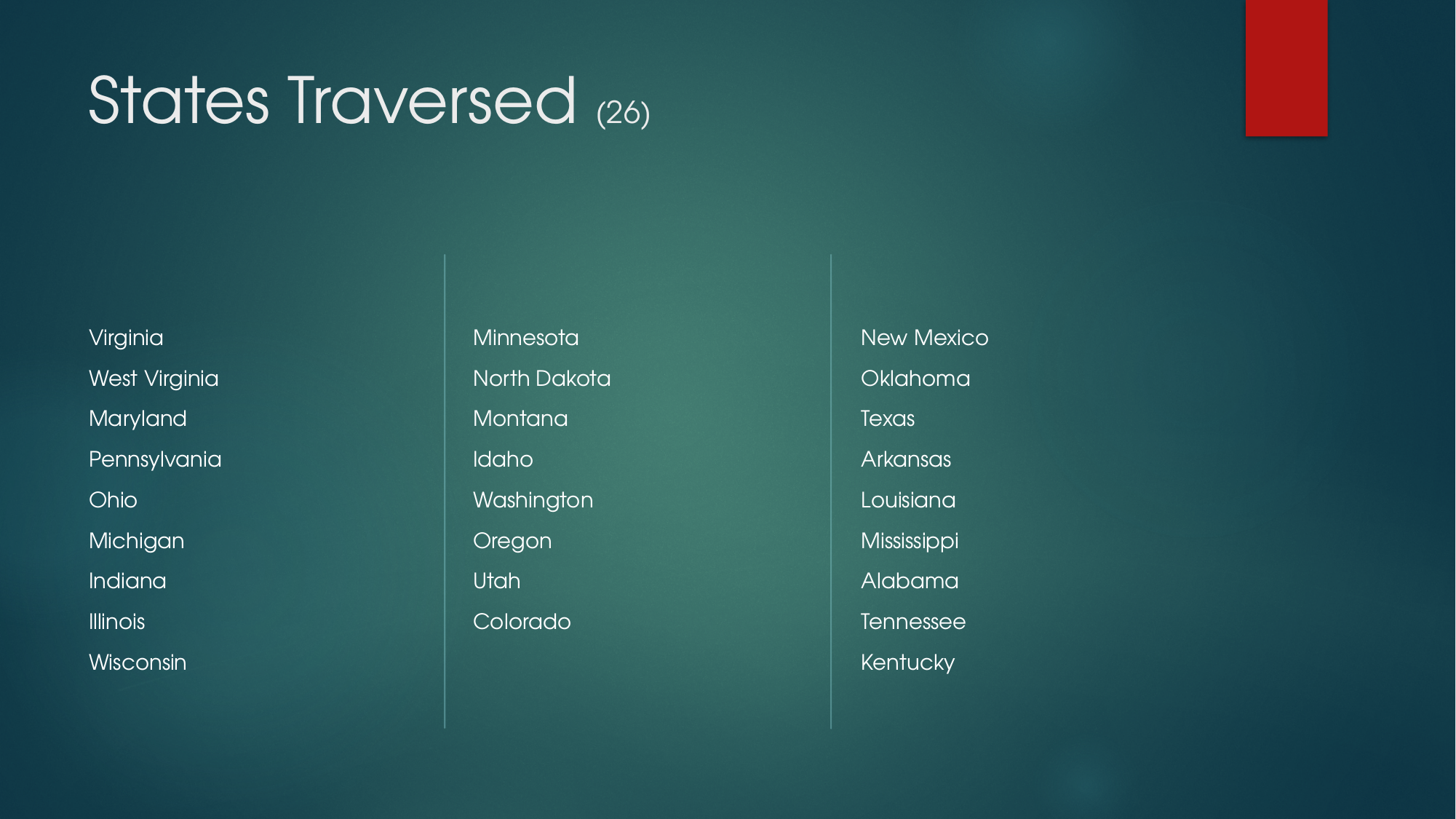

# States Traversed (26)
Virginia
West Virginia
Maryland
Pennsylvania
Ohio
Michigan
Indiana
Illinois
Wisconsin
Minnesota
North Dakota
Montana
Idaho
Washington
Oregon
Utah
Colorado
New Mexico
Oklahoma
Texas
Arkansas
Louisiana
Mississippi
Alabama
Tennessee
Kentucky